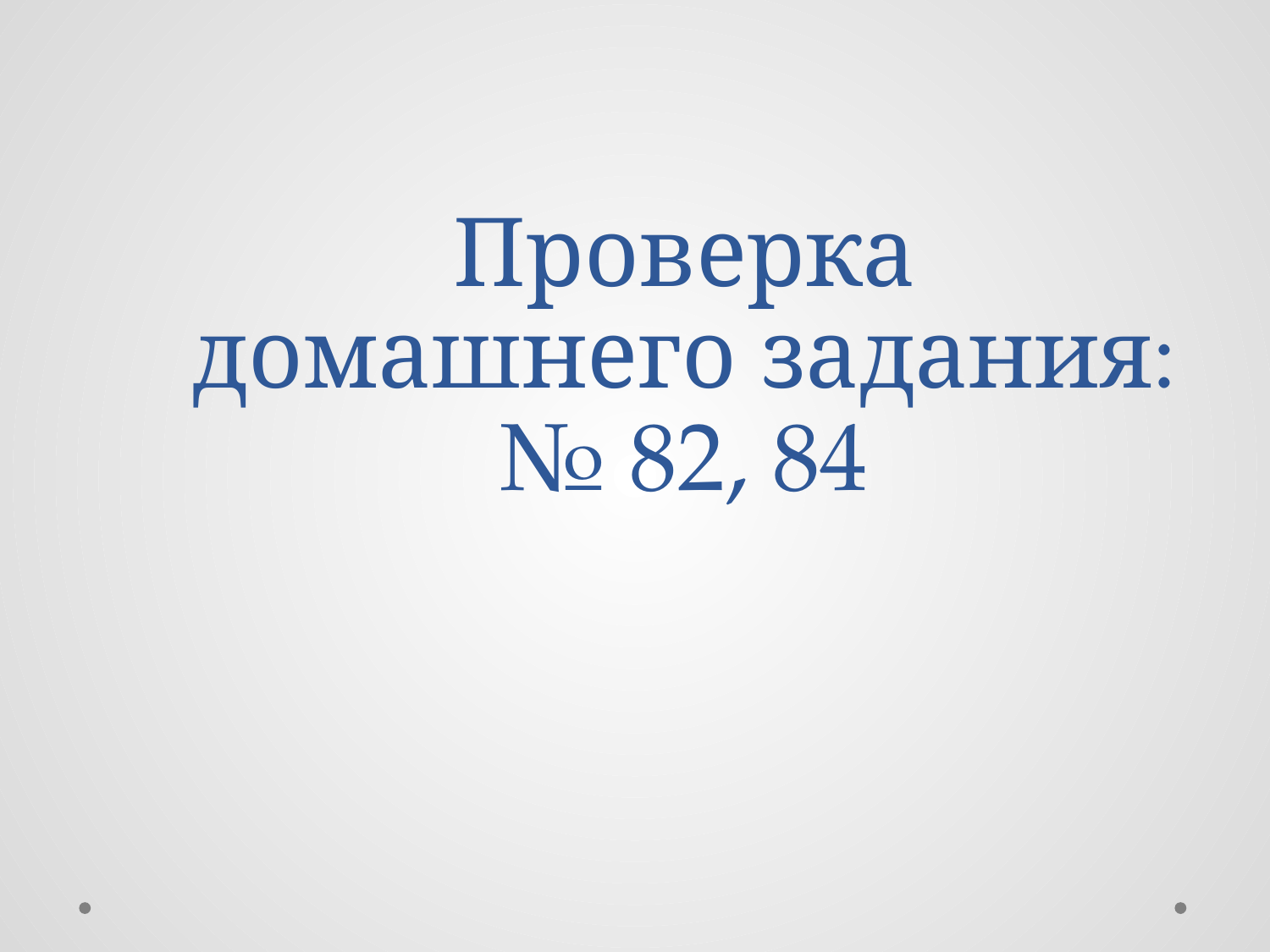

# Проверка домашнего задания: № 82, 84